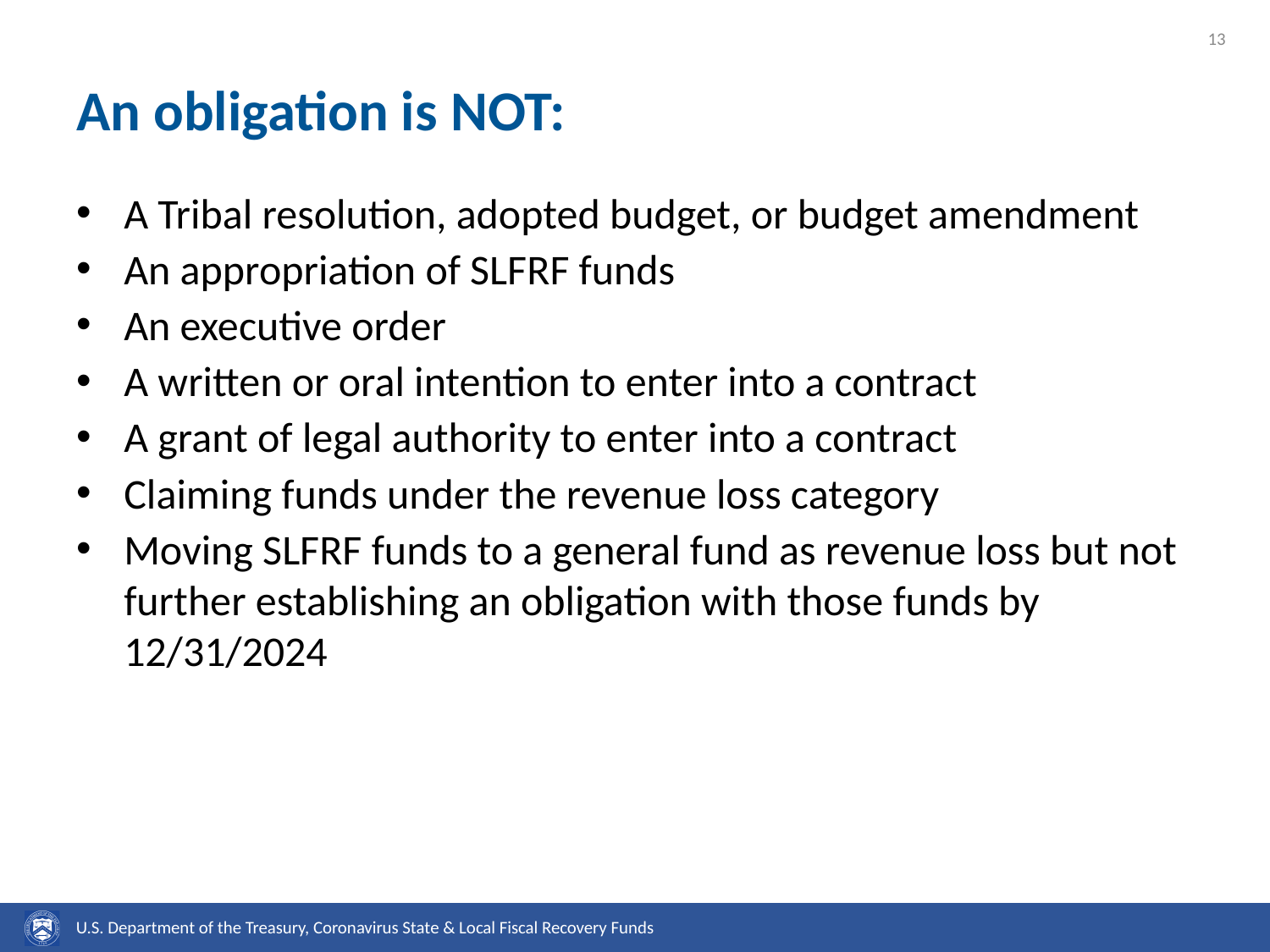

# An obligation is NOT:
A Tribal resolution, adopted budget, or budget amendment
An appropriation of SLFRF funds
An executive order
A written or oral intention to enter into a contract
A grant of legal authority to enter into a contract
Claiming funds under the revenue loss category
Moving SLFRF funds to a general fund as revenue loss but not further establishing an obligation with those funds by 12/31/2024

U.S. Department of the Treasury, Coronavirus State & Local Fiscal Recovery Funds